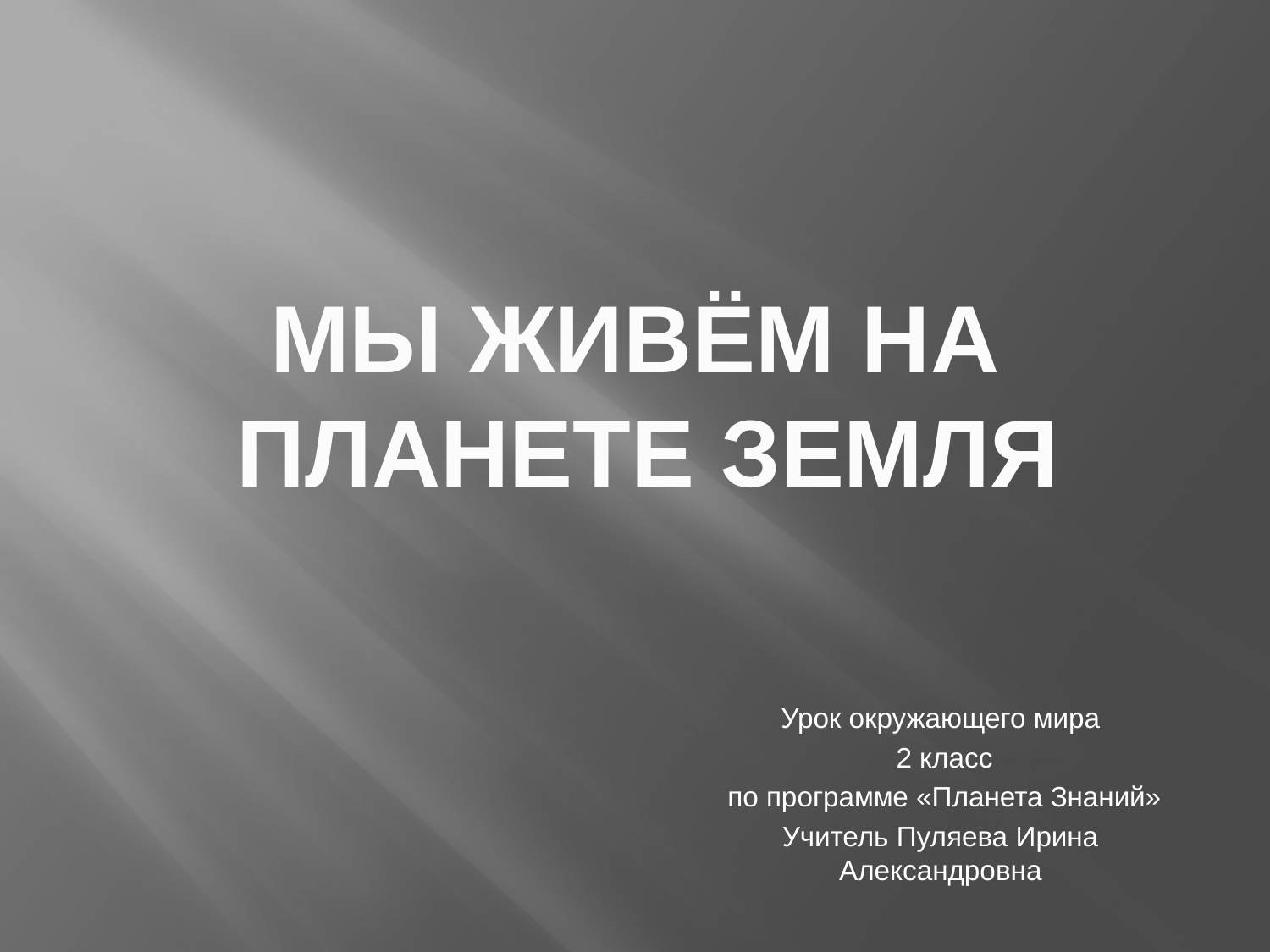

# Мы живём на планете Земля
Урок окружающего мира
 2 класс
 по программе «Планета Знаний»
Учитель Пуляева Ирина Александровна